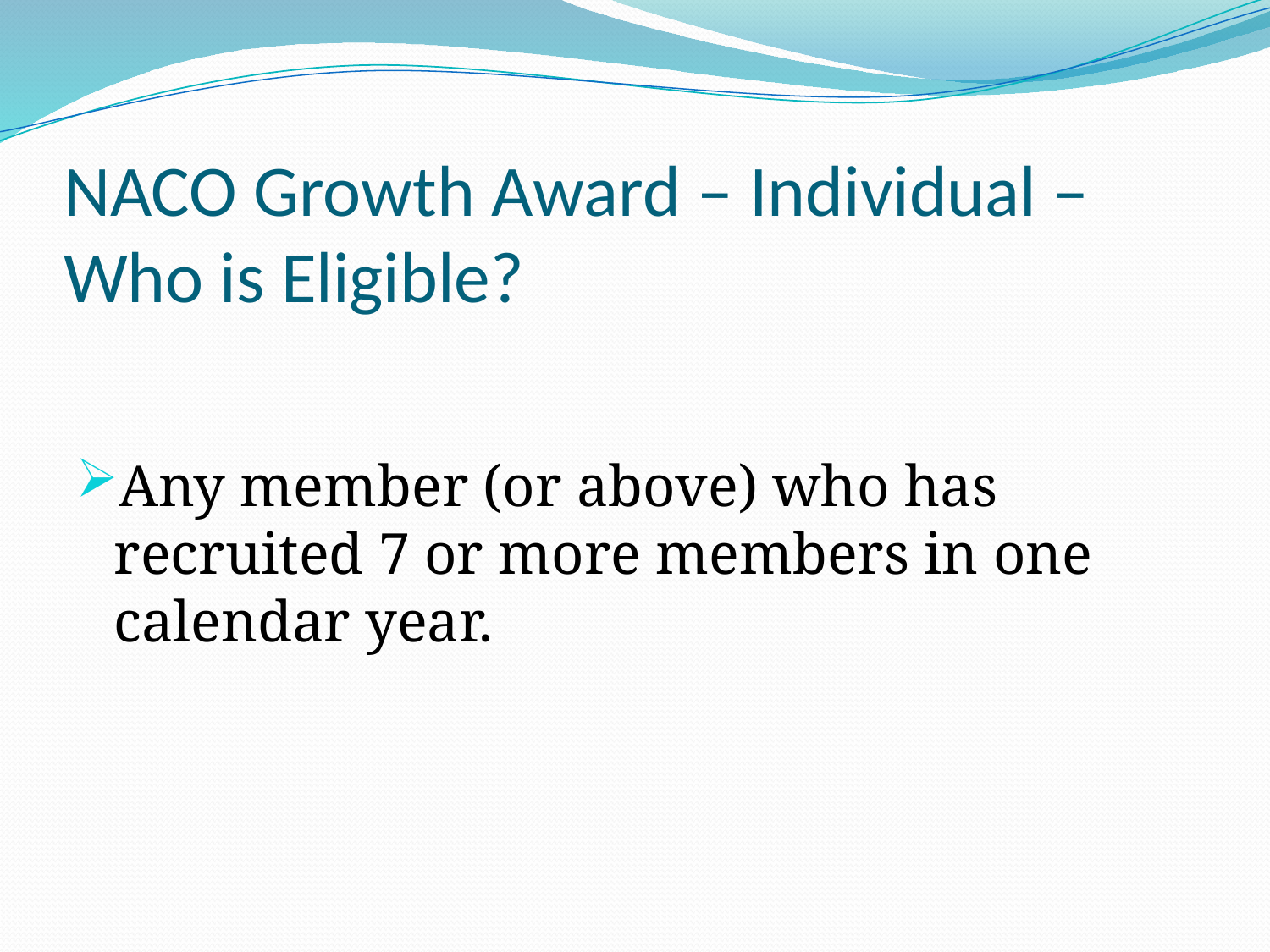

# NACO Growth Award – Individual – Who is Eligible?
Any member (or above) who has recruited 7 or more members in one calendar year.